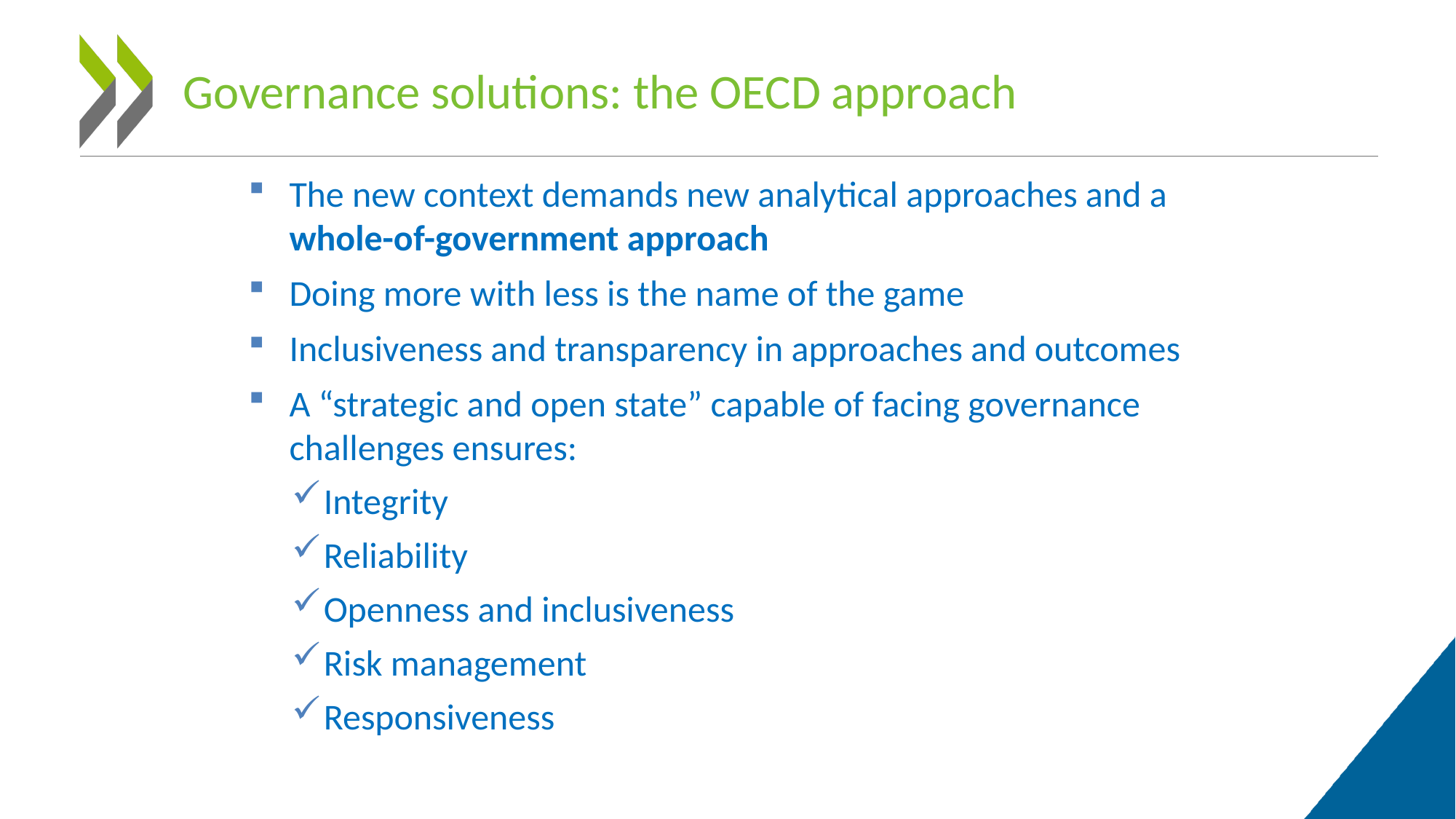

# Governance solutions: the OECD approach
The new context demands new analytical approaches and a whole-of-government approach
Doing more with less is the name of the game
Inclusiveness and transparency in approaches and outcomes
A “strategic and open state” capable of facing governance challenges ensures:
Integrity
Reliability
Openness and inclusiveness
Risk management
Responsiveness